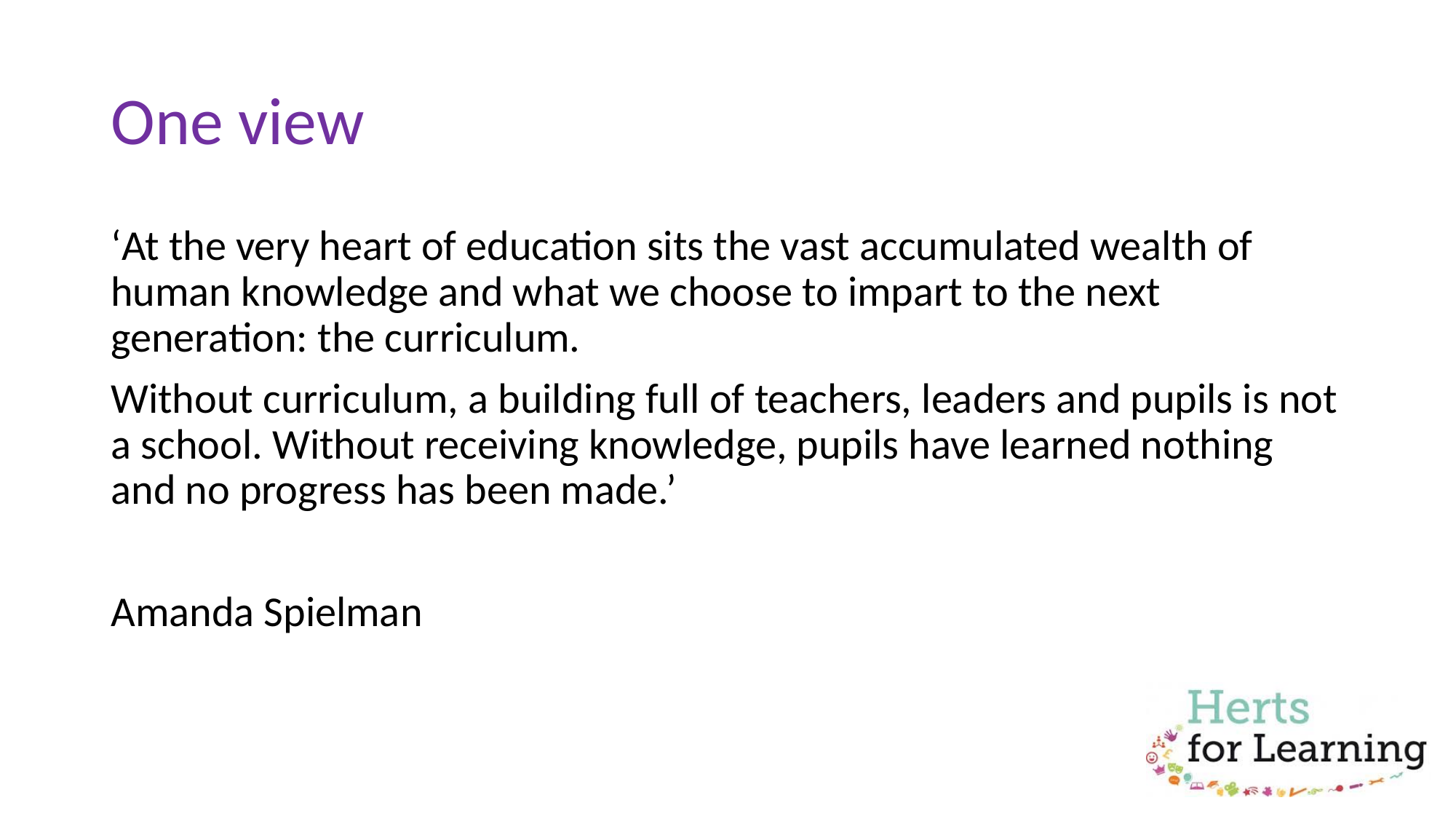

# One view
‘At the very heart of education sits the vast accumulated wealth of human knowledge and what we choose to impart to the next generation: the curriculum.
Without curriculum, a building full of teachers, leaders and pupils is not a school. Without receiving knowledge, pupils have learned nothing and no progress has been made.’

Amanda Spielman